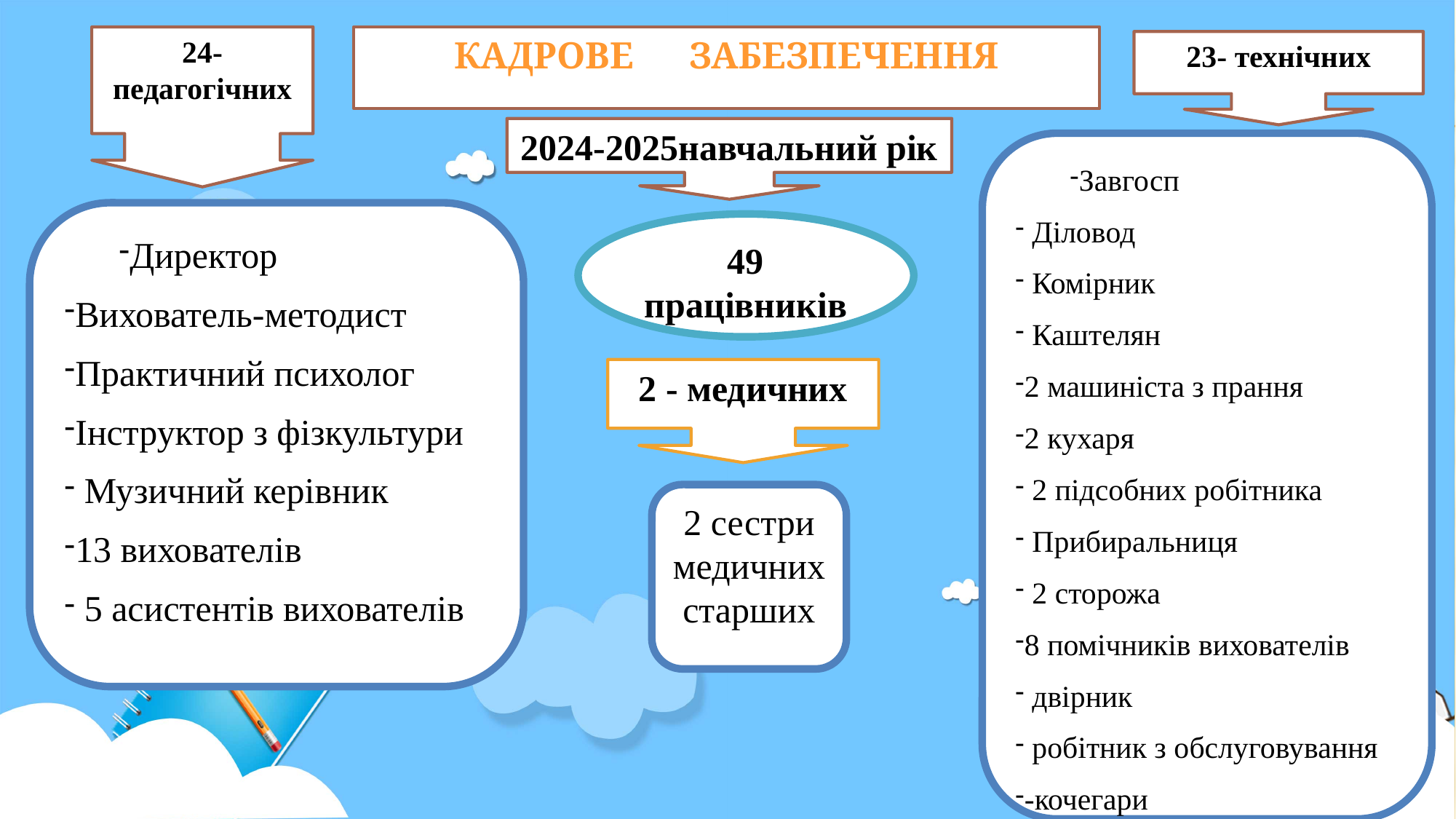

КАДРОВЕ      ЗАБЕЗПЕЧЕННЯ

24- педагогічних

23- технічних

2024-2025навчальний рік
Завгосп
 Діловод
 Комірник
 Каштелян
2 машиніста з прання
2 кухаря
 2 підсобних робітника
 Прибиральниця
 2 сторожа
8 помічників вихователів
 двірник
 робітник з обслуговування
-кочегари
Директор
Вихователь-методист
Практичний психолог
Інструктор з фізкультури
 Музичний керівник
13 вихователів
 5 асистентів вихователів

49
працівників
2 - медичних

2 сестри медичних старших